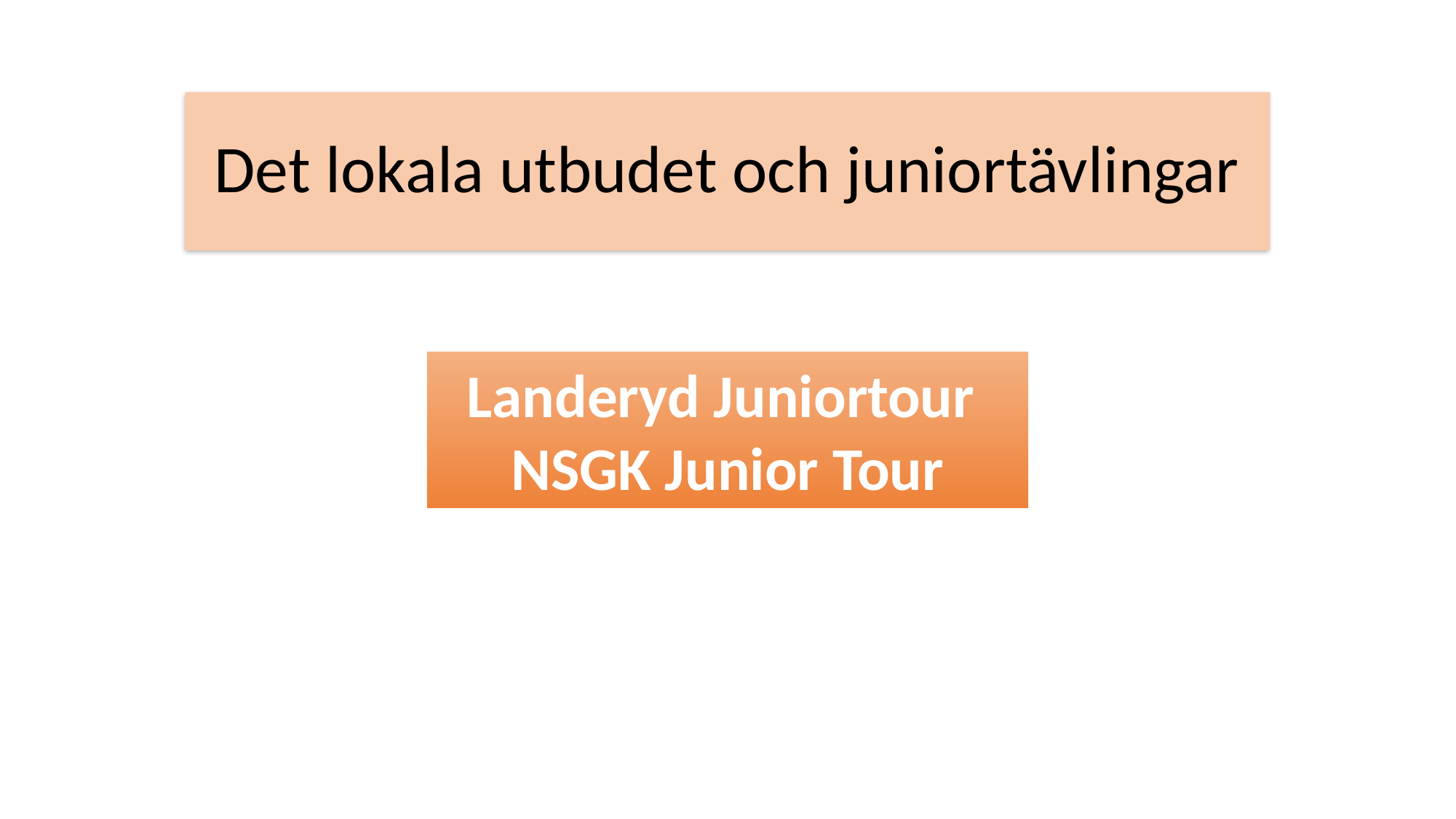

# Det lokala utbudet och juniortävlingar
Landeryd Juniortour
NSGK Junior Tour